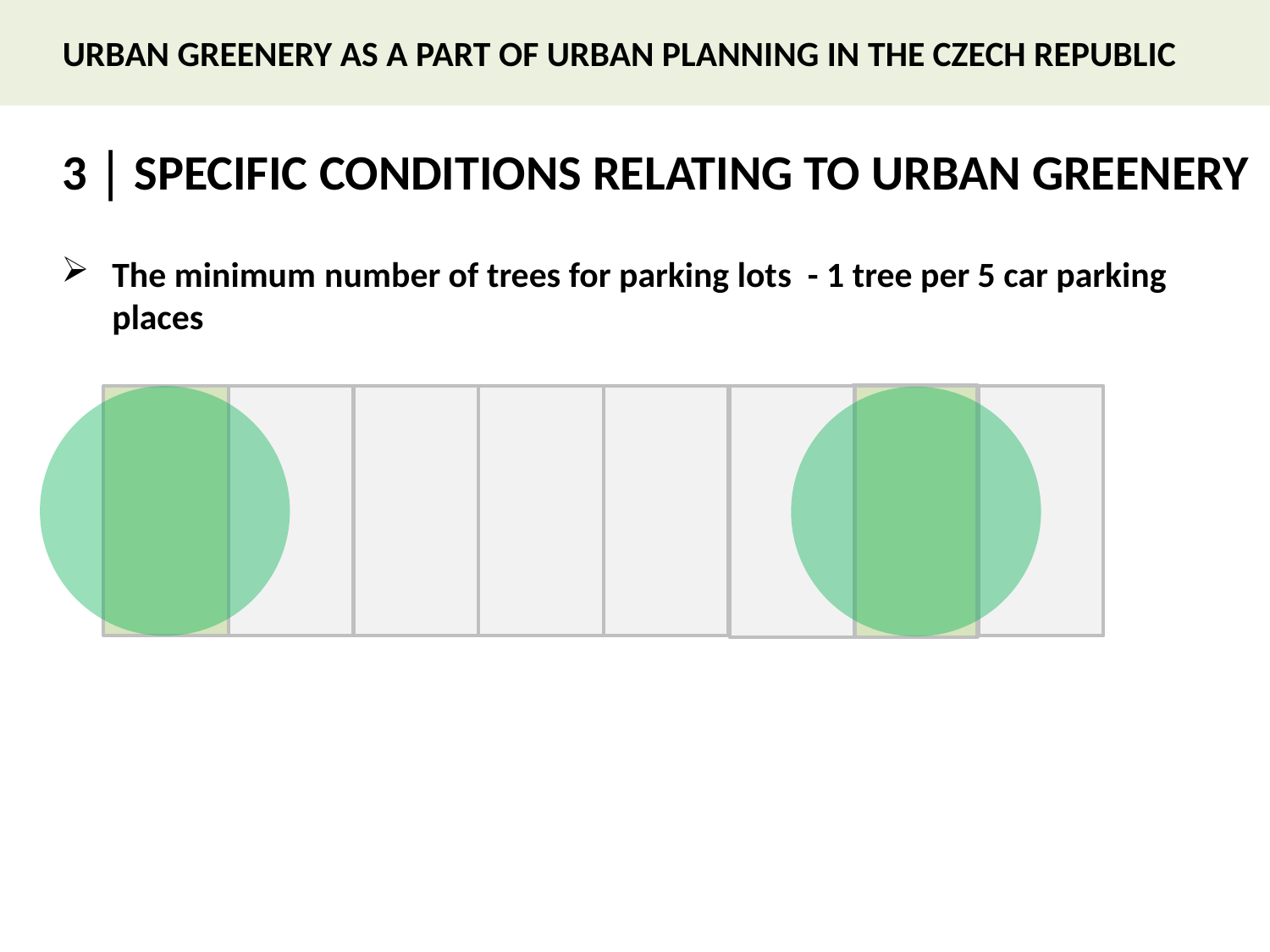

3 │ SPECIFIC CONDITIONS RELATING TO URBAN GREENERY
The minimum number of trees for parking lots  - 1 tree per 5 car parking places